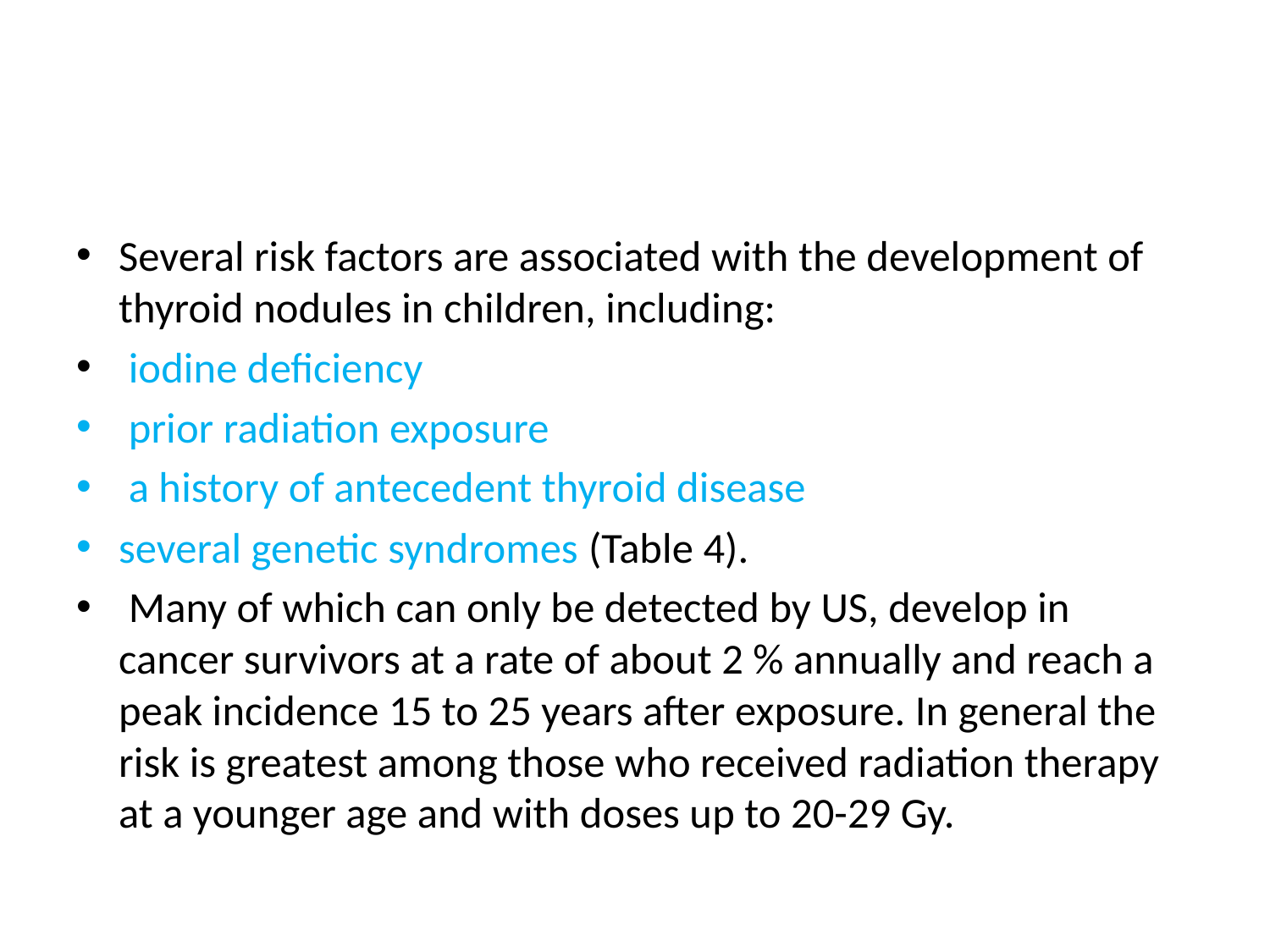

#
Several risk factors are associated with the development of thyroid nodules in children, including:
 iodine deficiency
 prior radiation exposure
 a history of antecedent thyroid disease
several genetic syndromes (Table 4).
 Many of which can only be detected by US, develop in cancer survivors at a rate of about 2 % annually and reach a peak incidence 15 to 25 years after exposure. In general the risk is greatest among those who received radiation therapy at a younger age and with doses up to 20-29 Gy.